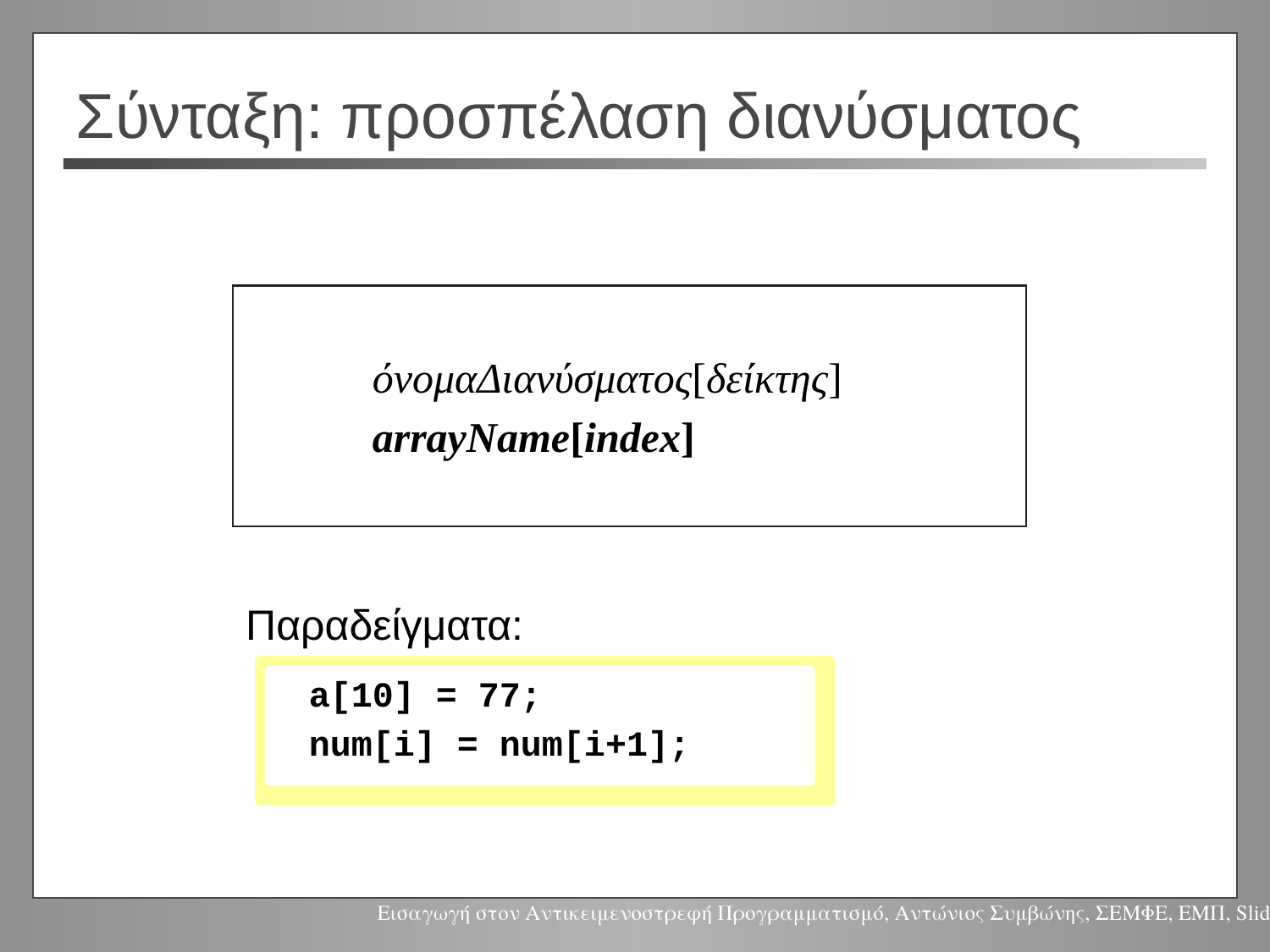

# Σύνταξη: προσπέλαση διανύσματος

	όνομαΔιανύσματος[δείκτης]
	arrayName[index]

Παραδείγματα:

a[10] = 77;
num[i] = num[i+1];